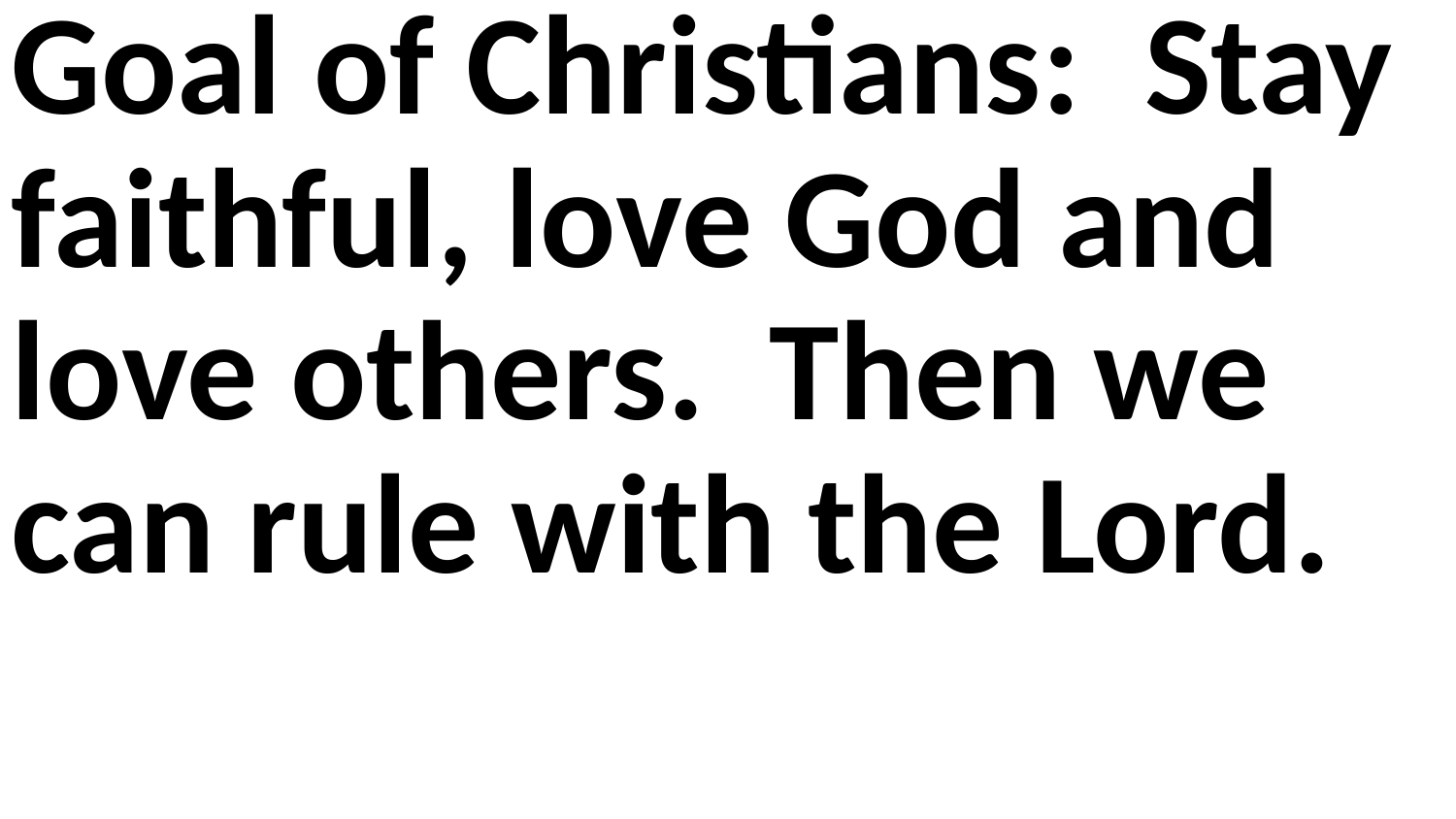

Goal of Christians:  Stay faithful, love God and love others.  Then we can rule with the Lord.